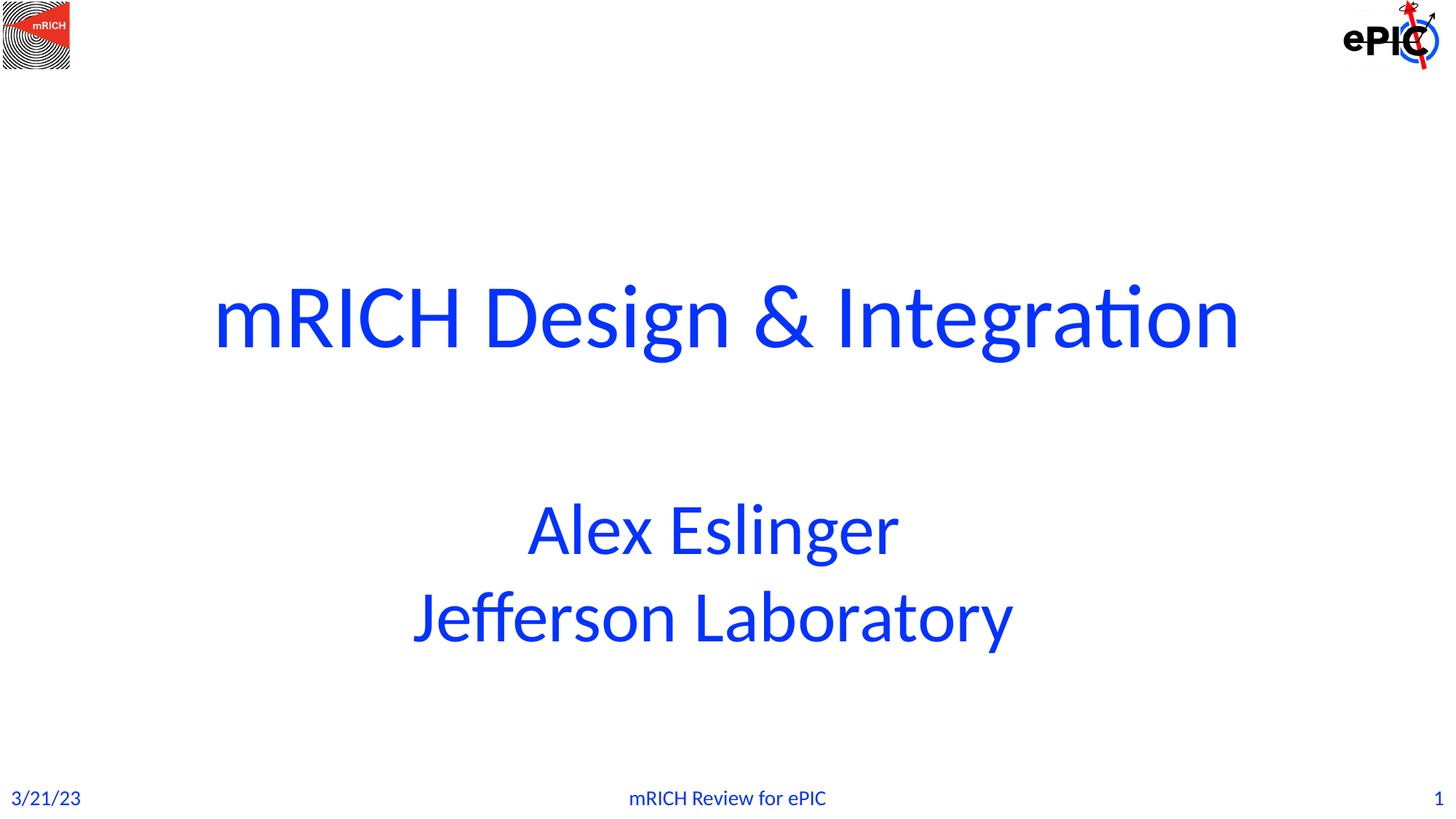

# mRICH Design & Integration
Alex Eslinger
Jefferson Laboratory
1
mRICH Review for ePIC
3/21/23